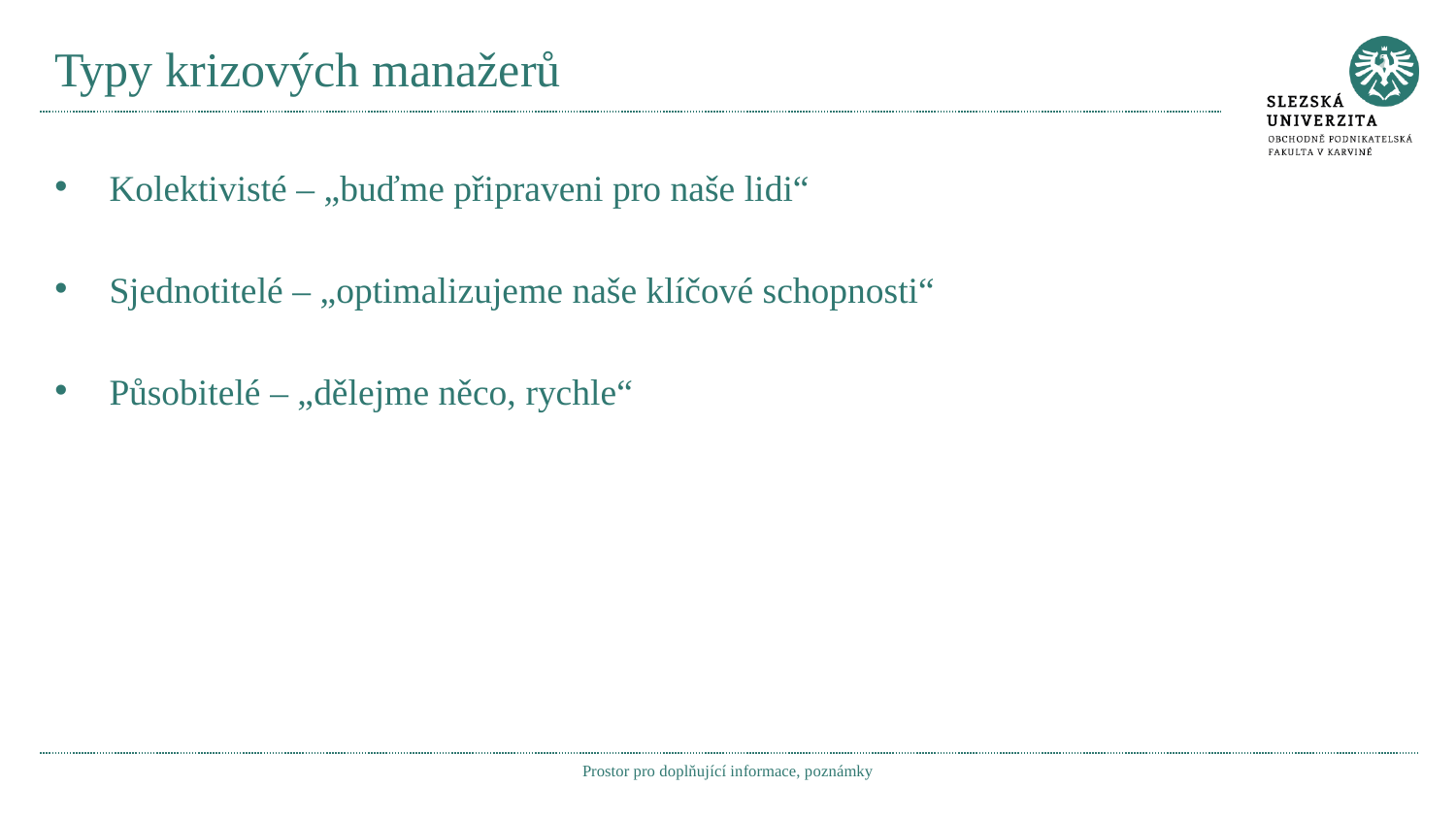

# Typy krizových manažerů
Kolektivisté – „buďme připraveni pro naše lidi“

Sjednotitelé – „optimalizujeme naše klíčové schopnosti“

Působitelé – „dělejme něco, rychle“

Prostor pro doplňující informace, poznámky